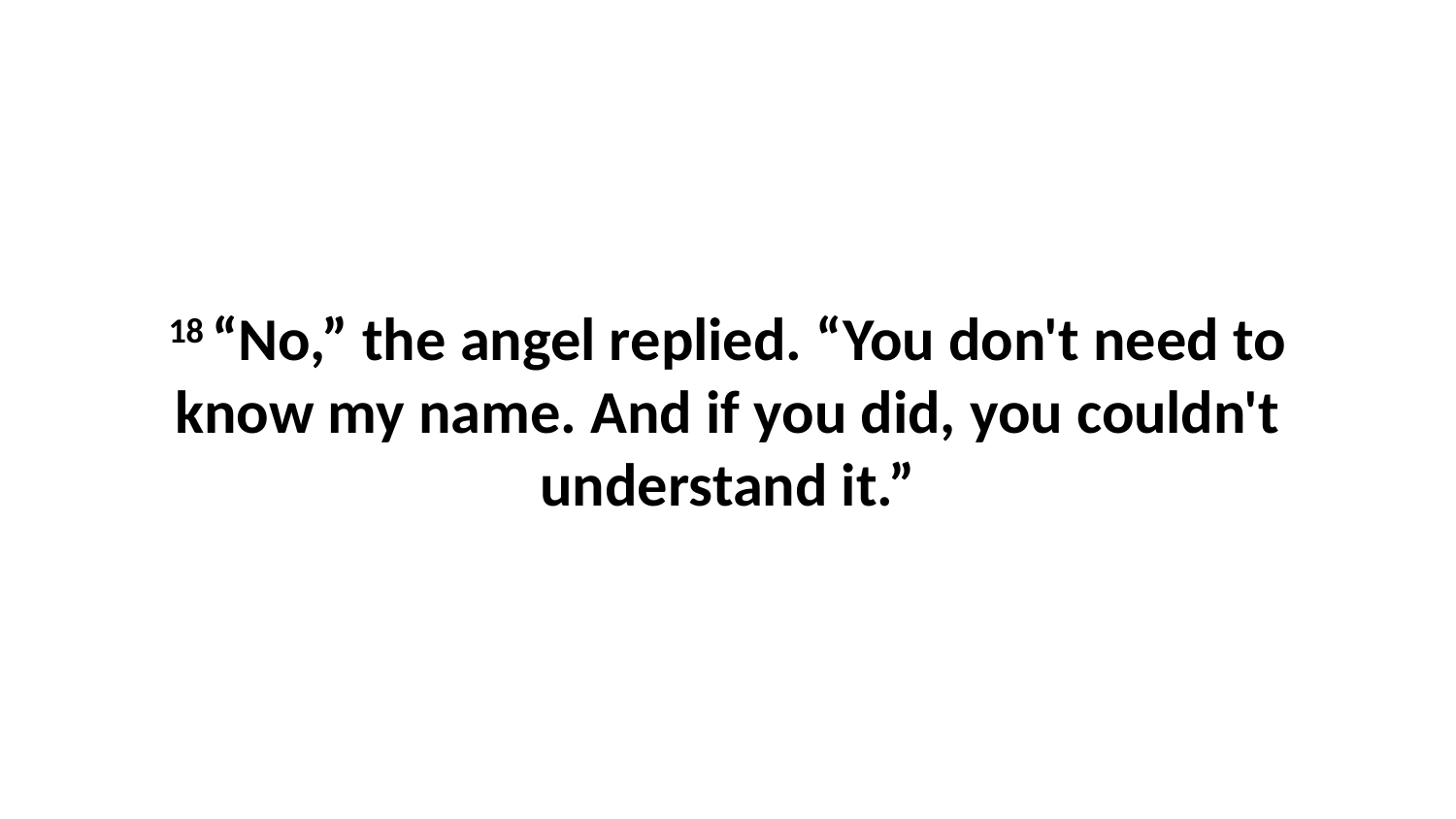

18 “No,” the angel replied. “You don't need to know my name. And if you did, you couldn't understand it.”